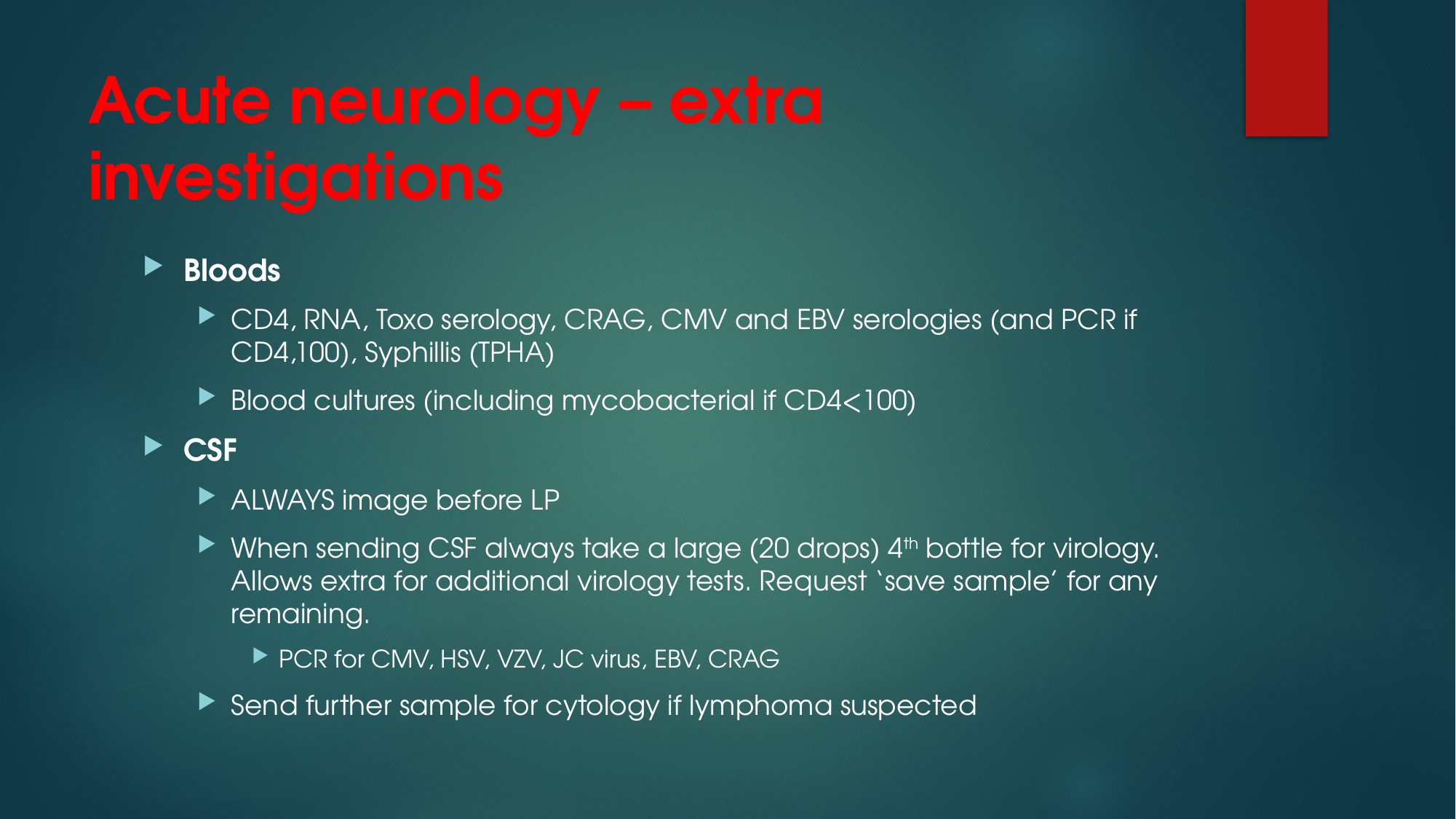

# Acute neurology – extra investigations
Bloods
CD4, RNA, Toxo serology, CRAG, CMV and EBV serologies (and PCR if CD4,100), Syphillis (TPHA)
Blood cultures (including mycobacterial if CD4<100)
CSF
ALWAYS image before LP
When sending CSF always take a large (20 drops) 4th bottle for virology.  Allows extra for additional virology tests. Request ‘save sample’ for any remaining.
PCR for CMV, HSV, VZV, JC virus, EBV, CRAG
Send further sample for cytology if lymphoma suspected